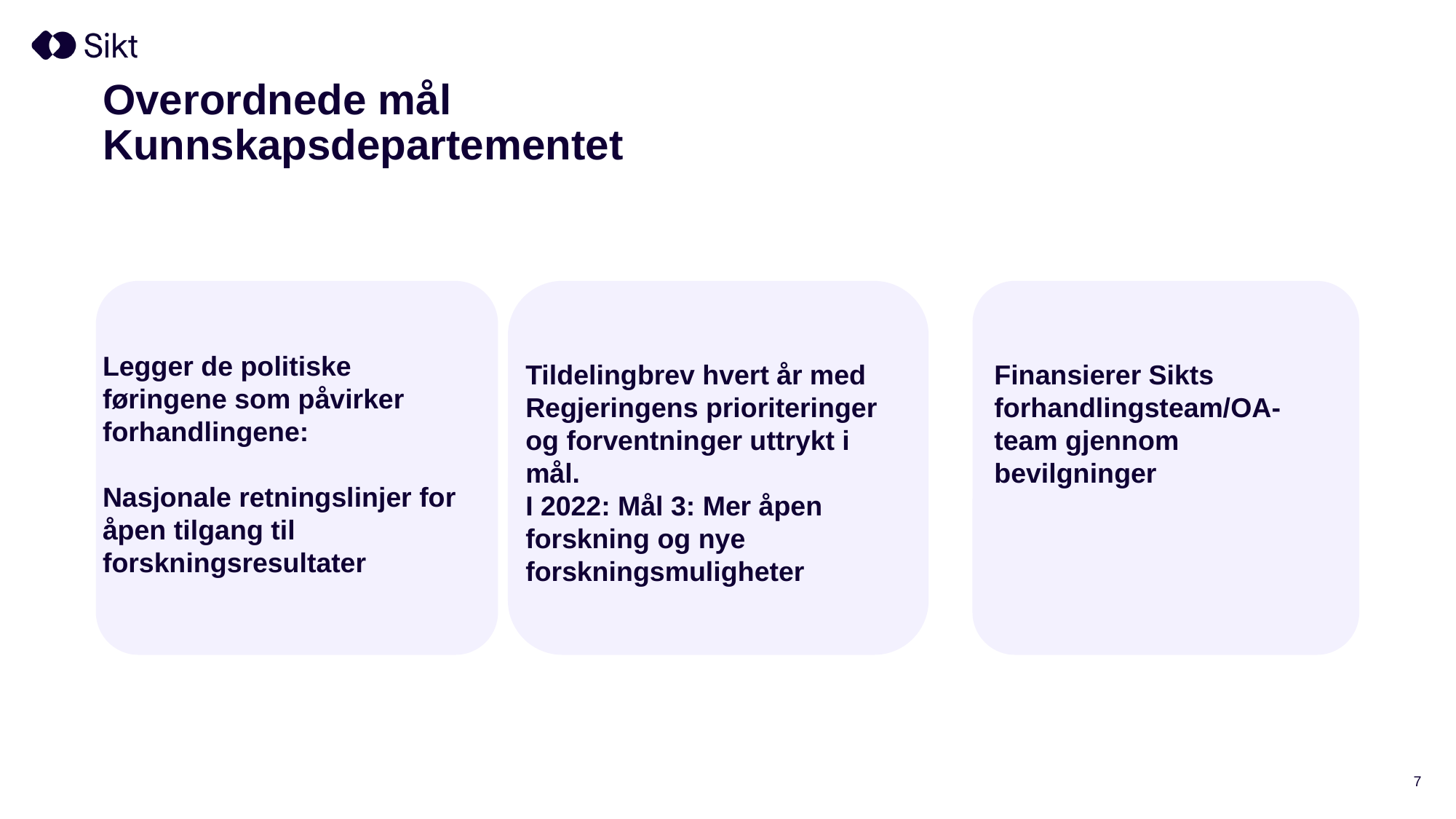

# Overordnede mål Kunnskapsdepartementet

Legger de politiske føringene som påvirker forhandlingene:

Nasjonale retningslinjer for åpen tilgang til forskningsresultater

Tildelingbrev hvert år med Regjeringens prioriteringer og forventninger uttrykt i mål.
I 2022: Mål 3: Mer åpen forskning og nye forskningsmuligheter
Finansierer Sikts forhandlingsteam/OA-team gjennom bevilgninger
7